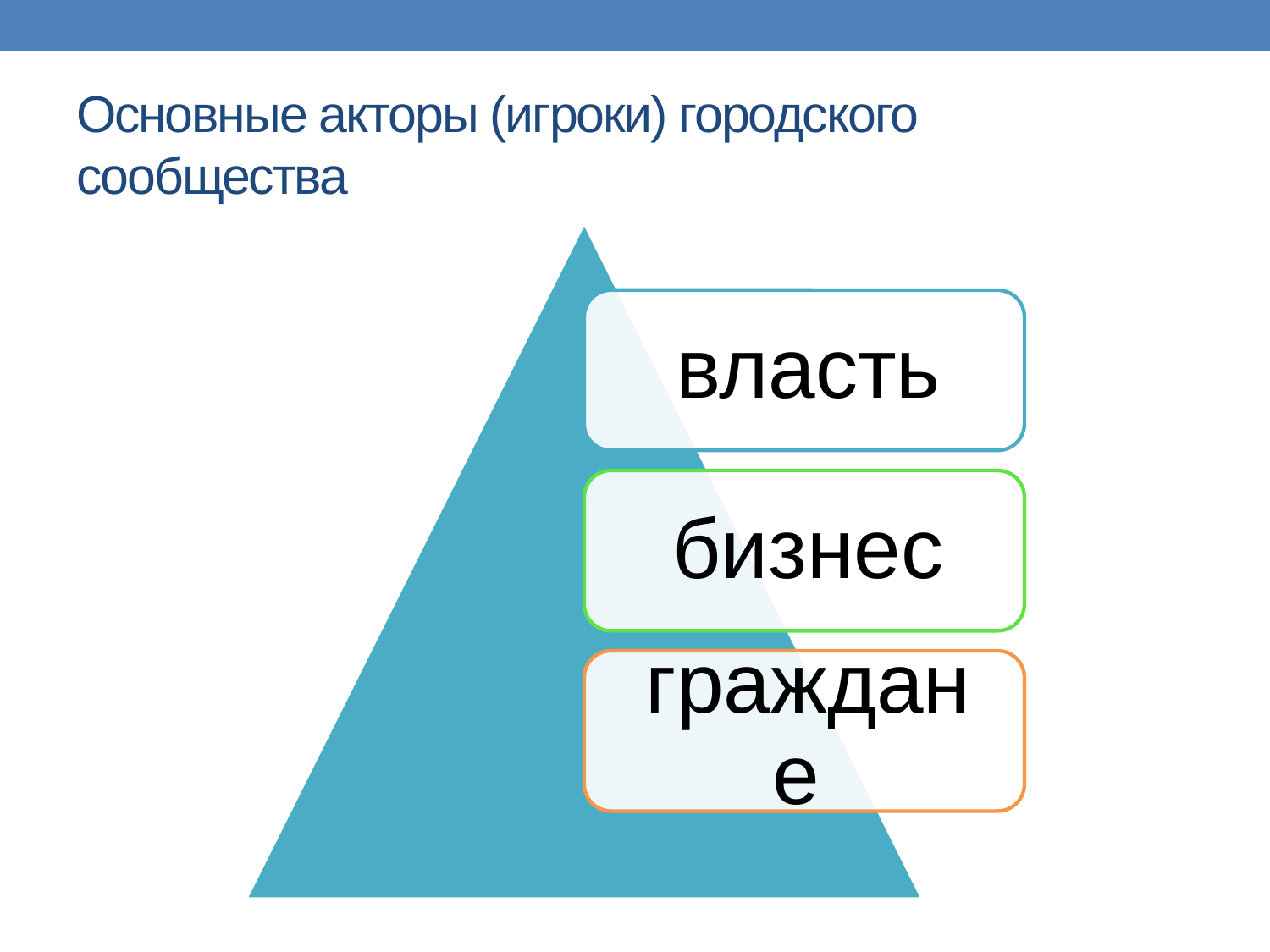

# Основные акторы (игроки) городского сообщества
власть
бизнес
граждане